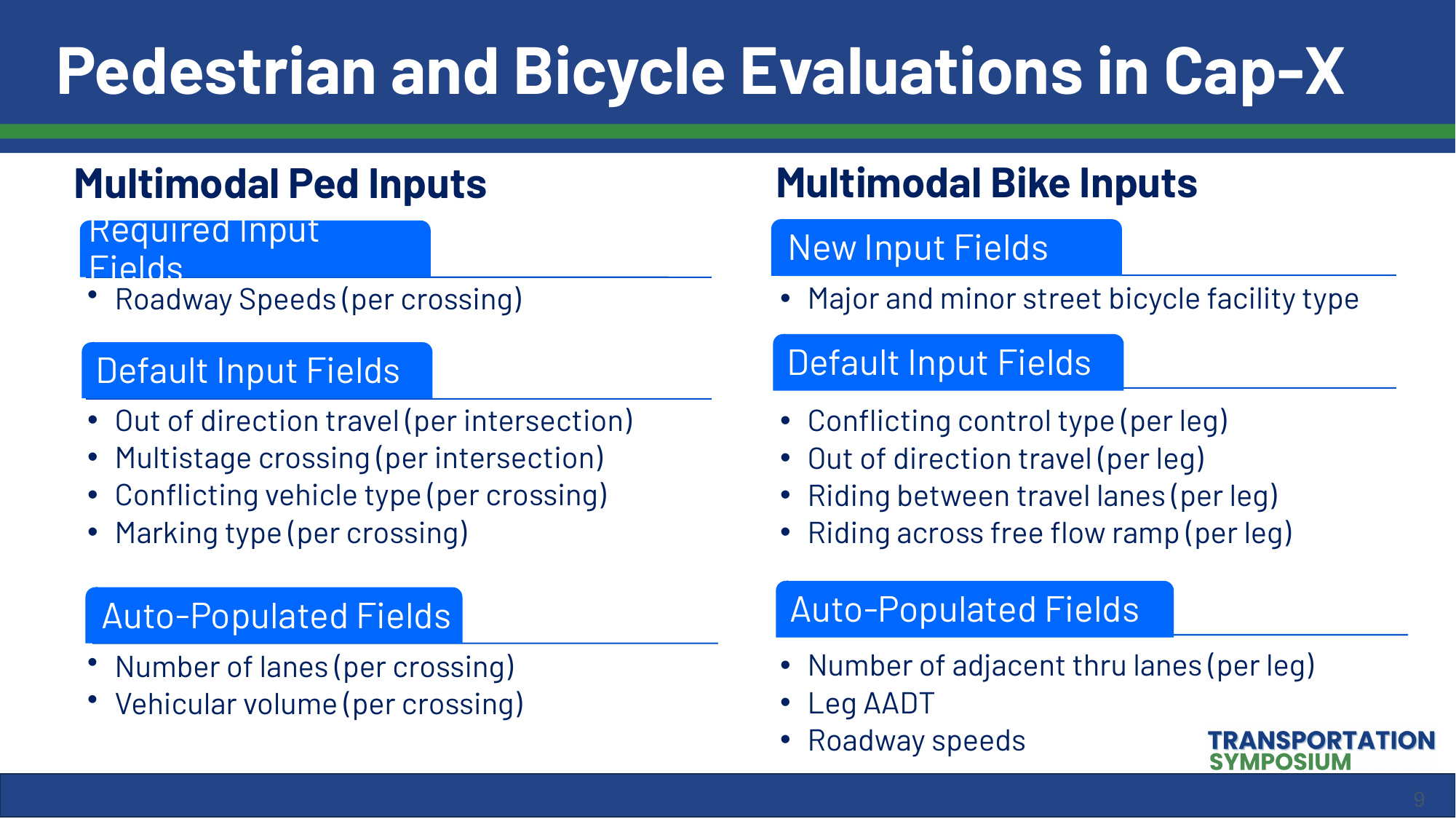

# Pedestrian and Bicycle Evaluations in Cap-X
Multimodal Bike Inputs
Multimodal Ped Inputs

Required Input Fields
Roadway Speeds (per crossing)

 Default Input Fields
Out of direction travel (per intersection)
Multistage crossing (per intersection)
Conflicting vehicle type (per crossing)
Marking type (per crossing)

 Auto-Populated Fields
Number of lanes (per crossing)
Vehicular volume (per crossing)

 New Input Fields
Major and minor street bicycle facility type

 Default Input Fields
Conflicting control type (per leg)
Out of direction travel (per leg)
Riding between travel lanes (per leg)
Riding across free flow ramp (per leg)

 Auto-Populated Fields
Number of adjacent thru lanes (per leg)
Leg AADT
Roadway speeds
9